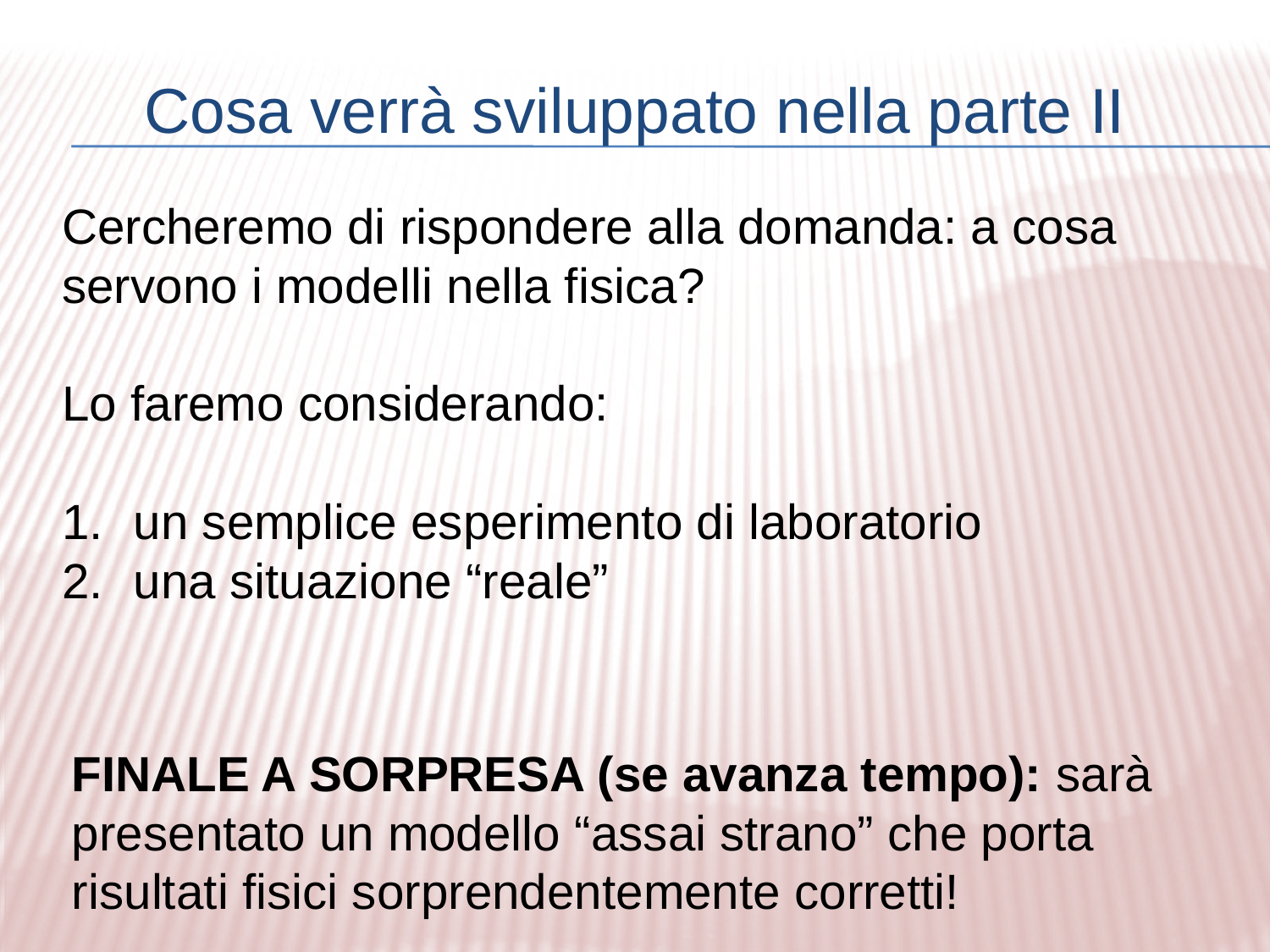

# Cosa verrà sviluppato nella parte II

Cercheremo di rispondere alla domanda: a cosa servono i modelli nella fisica?

Lo faremo considerando:

un semplice esperimento di laboratorio
una situazione “reale”

FINALE A SORPRESA (se avanza tempo): sarà presentato un modello “assai strano” che porta risultati fisici sorprendentemente corretti!